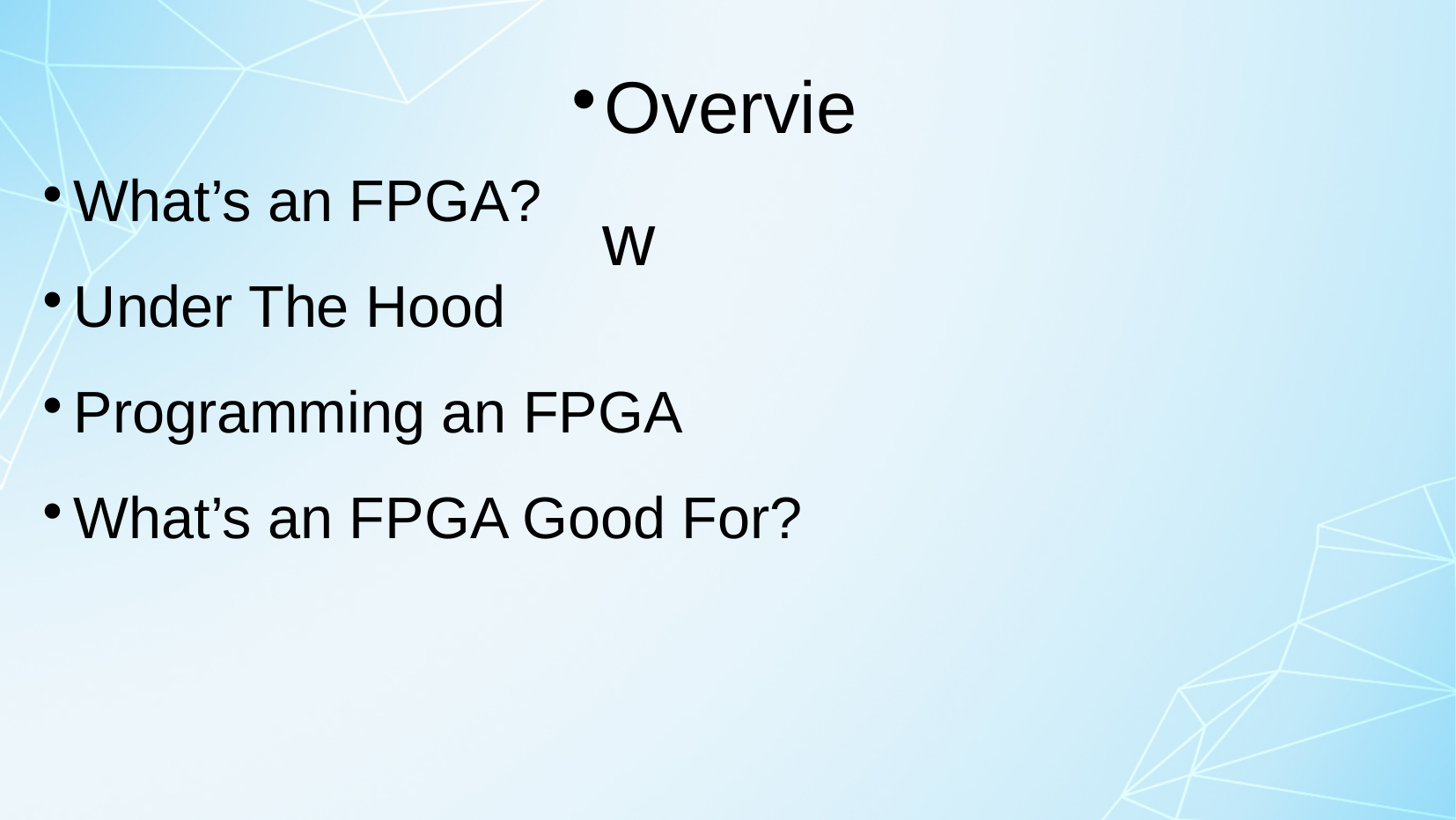

Overview
What’s an FPGA?
Under The Hood
Programming an FPGA
What’s an FPGA Good For?